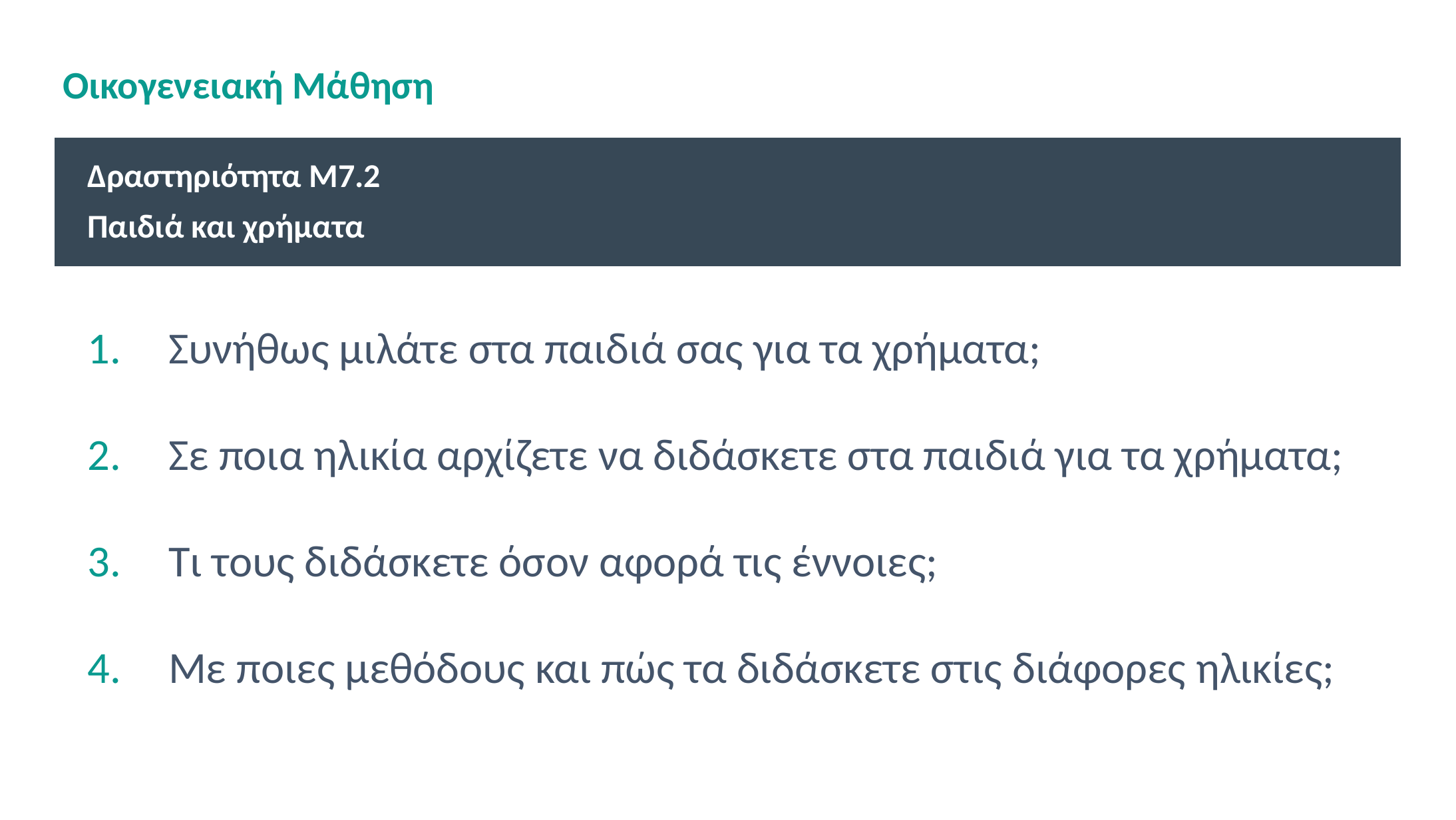

# Οικογενειακή Μάθηση
Δραστηριότητα M7.2
Παιδιά και χρήματα

Συνήθως μιλάτε στα παιδιά σας για τα χρήματα;

Σε ποια ηλικία αρχίζετε να διδάσκετε στα παιδιά για τα χρήματα;

Τι τους διδάσκετε όσον αφορά τις έννοιες;

Με ποιες μεθόδους και πώς τα διδάσκετε στις διάφορες ηλικίες;